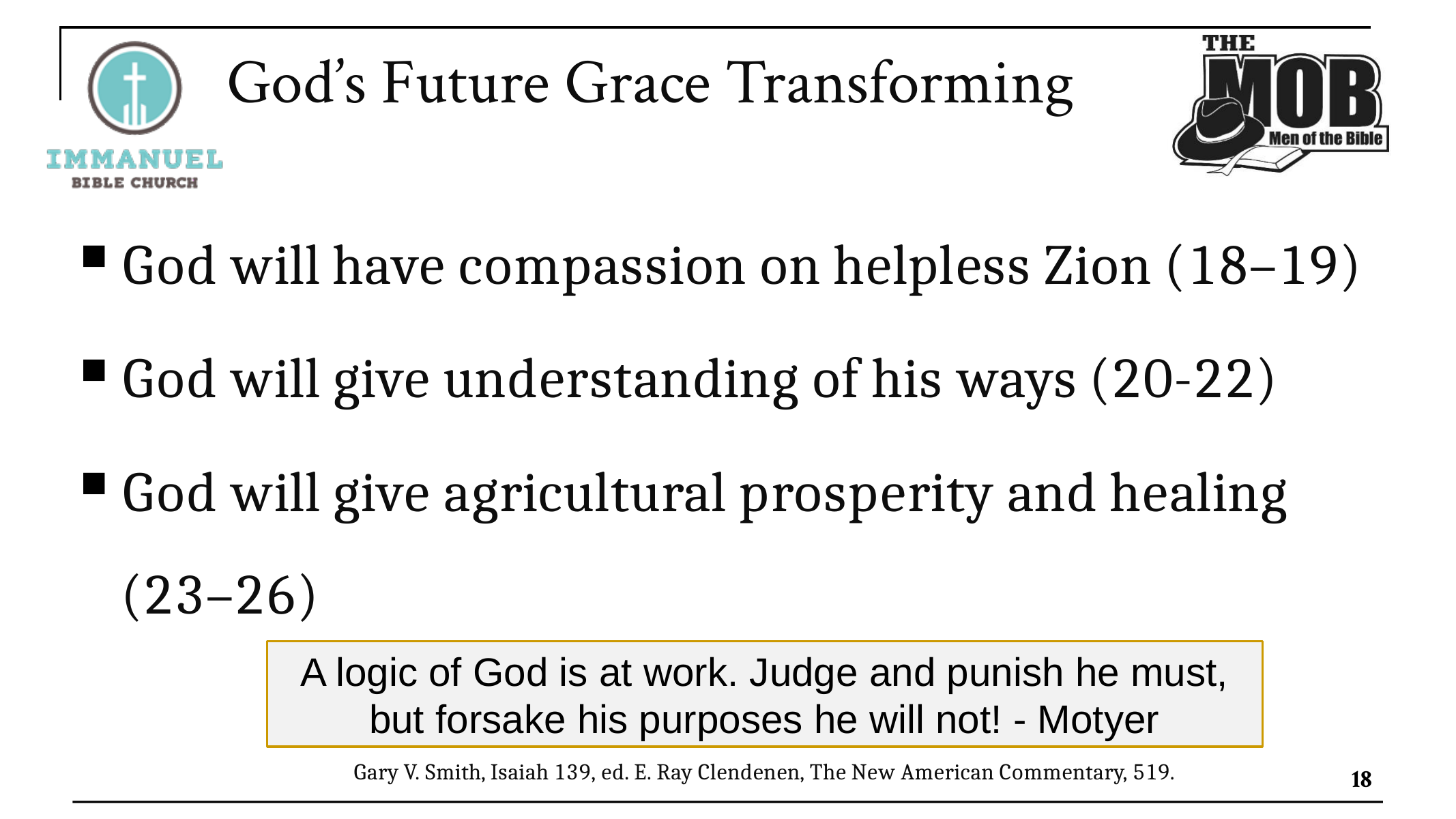

# God’s Future Grace Transforming
God will have compassion on helpless Zion (18–19)
God will give understanding of his ways (20-22)
God will give agricultural prosperity and healing (23–26)

Gary V. Smith, Isaiah 139, ed. E. Ray Clendenen, The New American Commentary, 519.
A logic of God is at work. Judge and punish he must, but forsake his purposes he will not! - Motyer
18